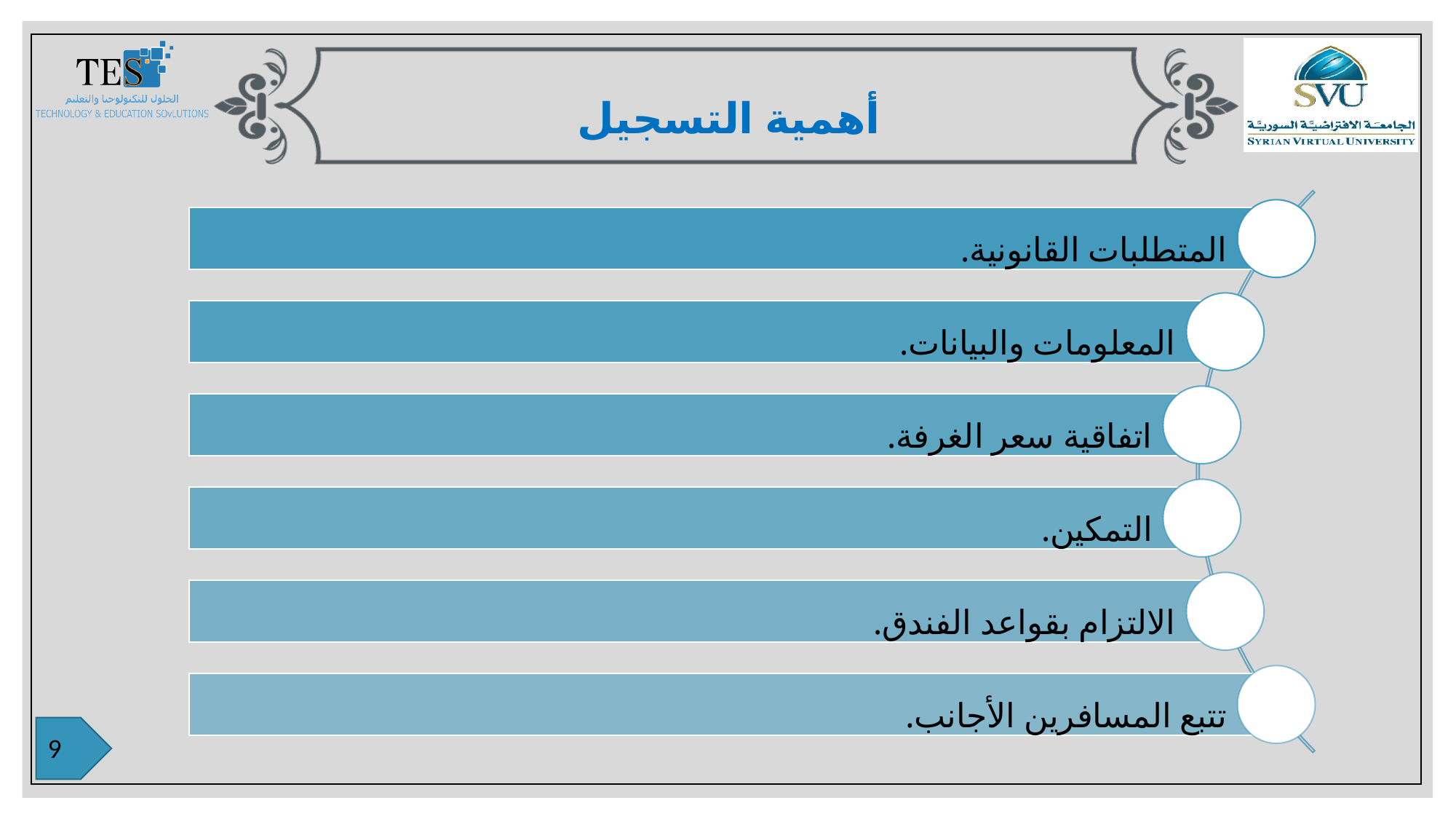

أهمية التسجيل
المتطلبات القانونية.
المعلومات والبيانات.
اتفاقية سعر الغرفة.
التمكين.
الالتزام بقواعد الفندق.
تتبع المسافرين الأجانب.